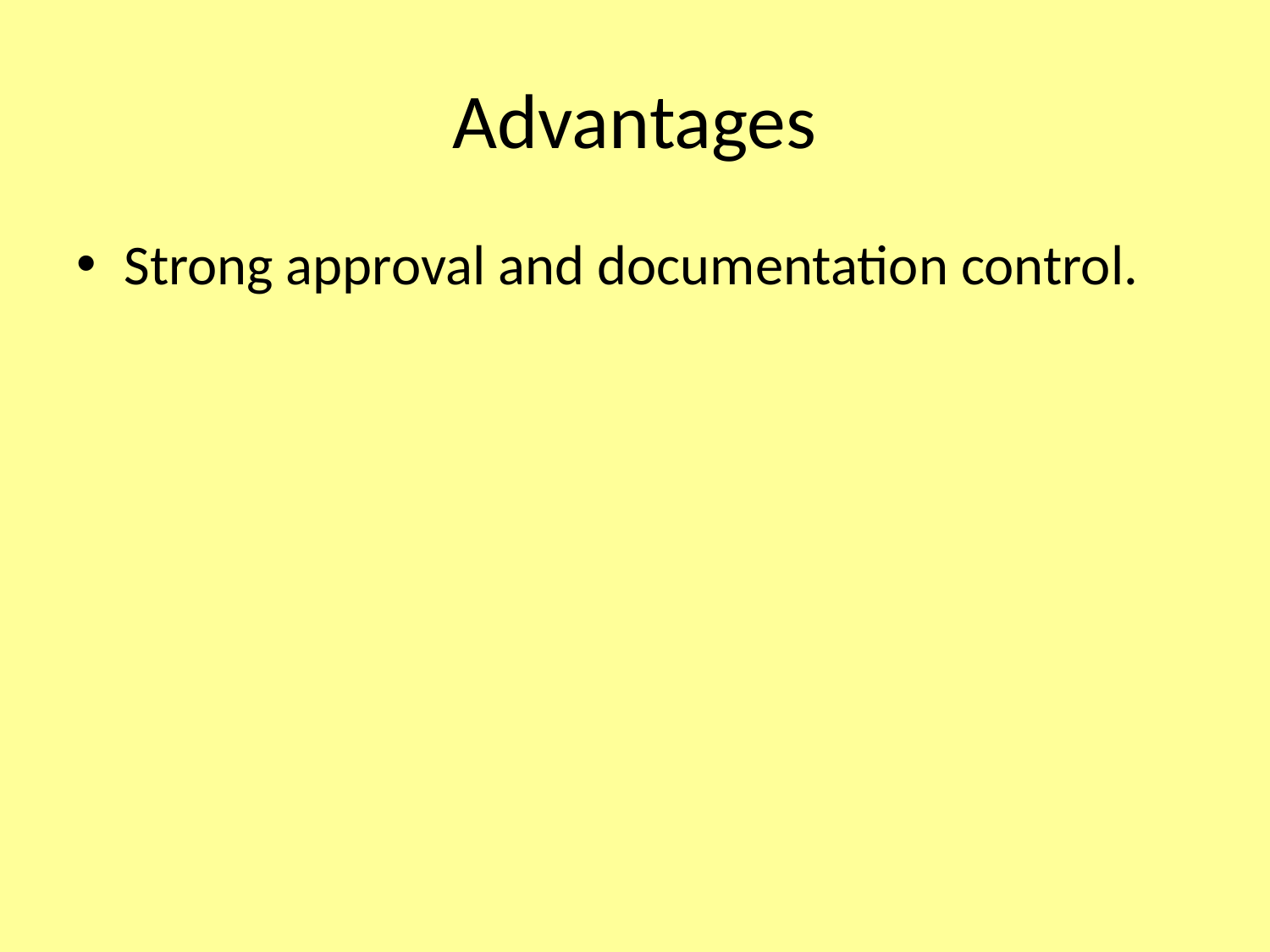

# Advantages
Strong approval and documentation control.